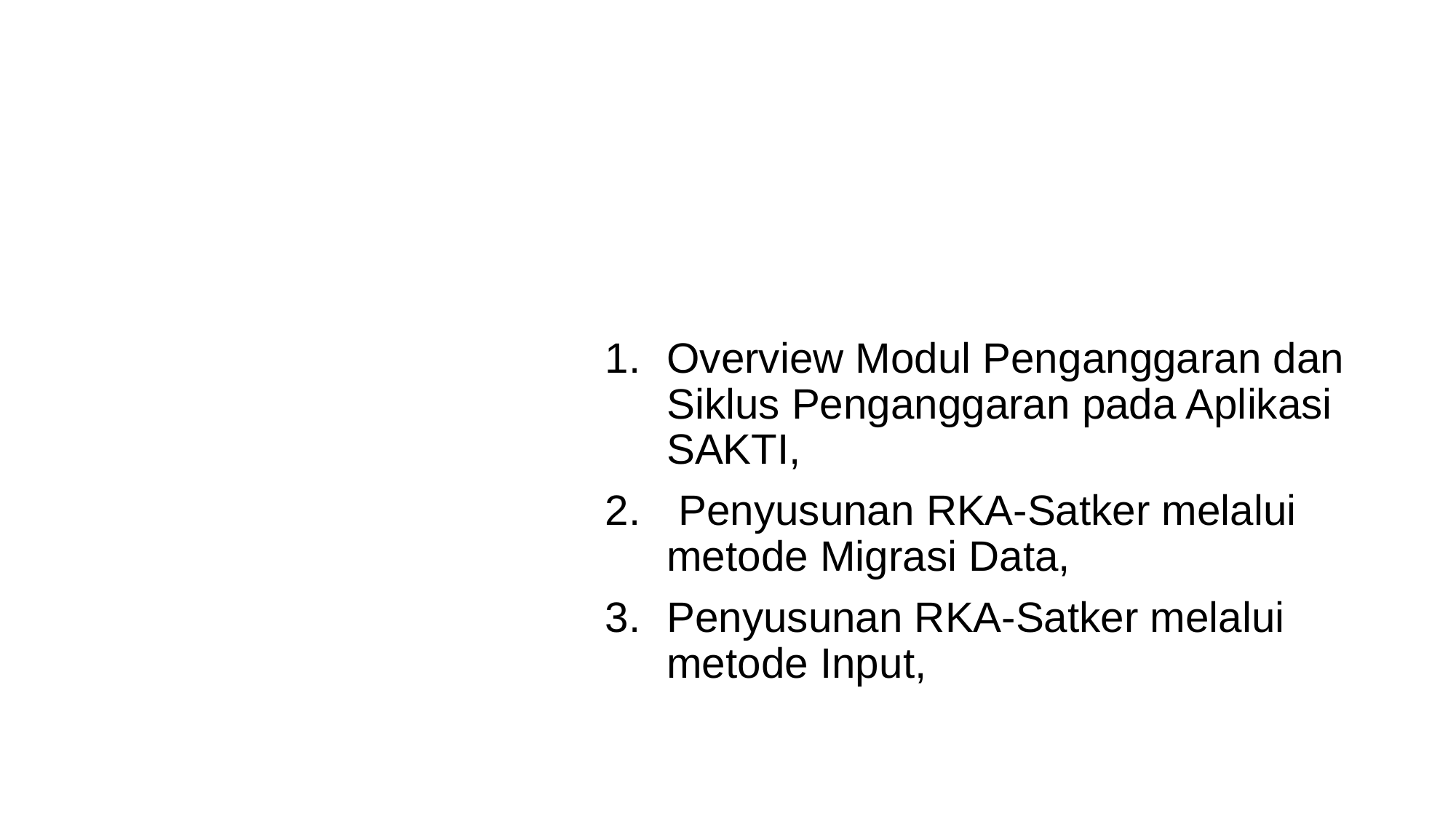

Overview Modul Penganggaran dan Siklus Penganggaran pada Aplikasi SAKTI,
 Penyusunan RKA-Satker melalui metode Migrasi Data,
Penyusunan RKA-Satker melalui metode Input,